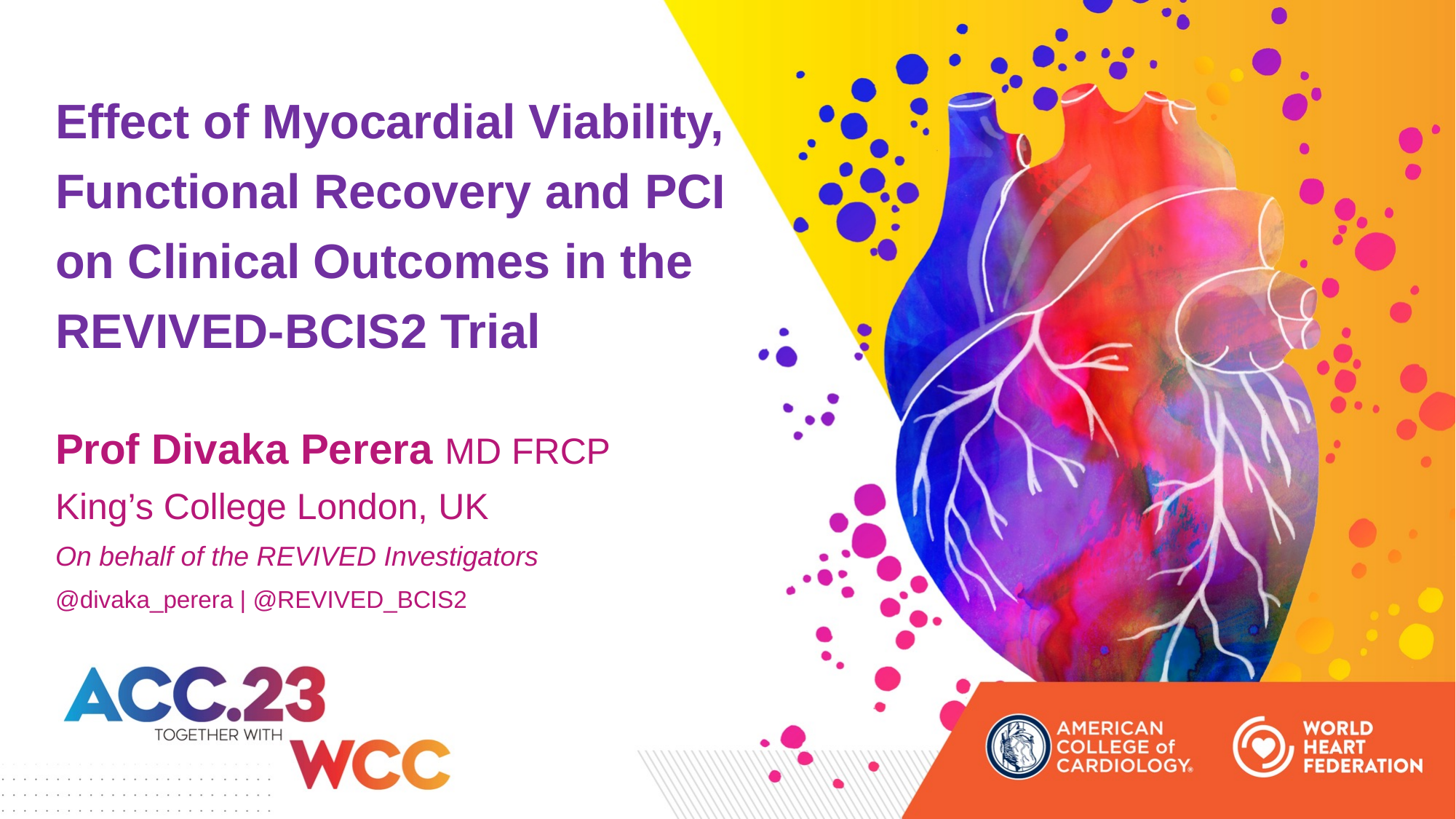

Effect of Myocardial Viability, Functional Recovery and PCI on Clinical Outcomes in the REVIVED-BCIS2 Trial
Prof Divaka Perera MD FRCP
King’s College London, UK
On behalf of the REVIVED Investigators
@divaka_perera | @REVIVED_BCIS2